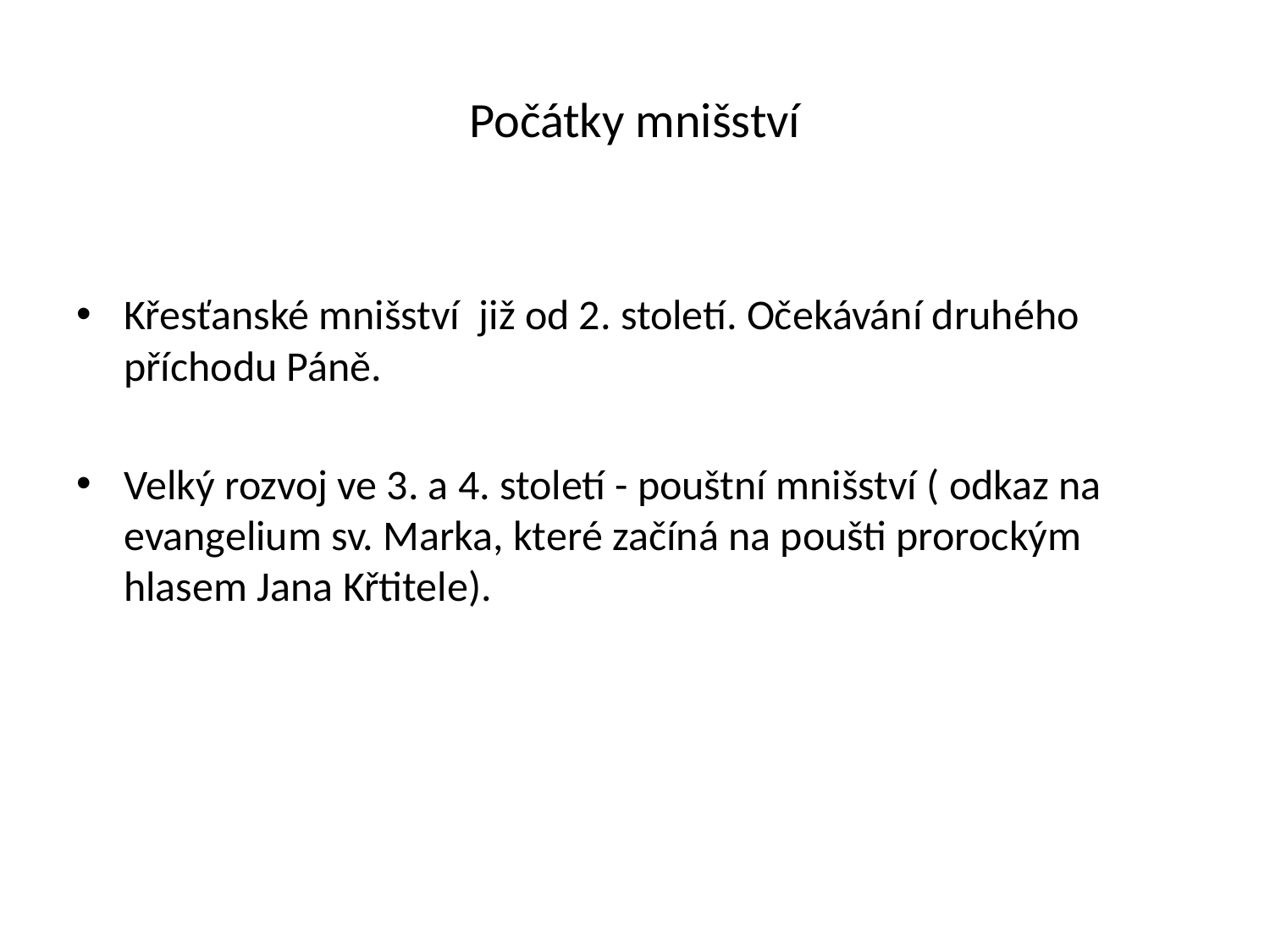

# Počátky mnišství

Křesťanské mnišství  již od 2. století. Očekávání druhého příchodu Páně.

Velký rozvoj ve 3. a 4. století - pouštní mnišství ( odkaz na evangelium sv. Marka, které začíná na poušti prorockým hlasem Jana Křtitele).